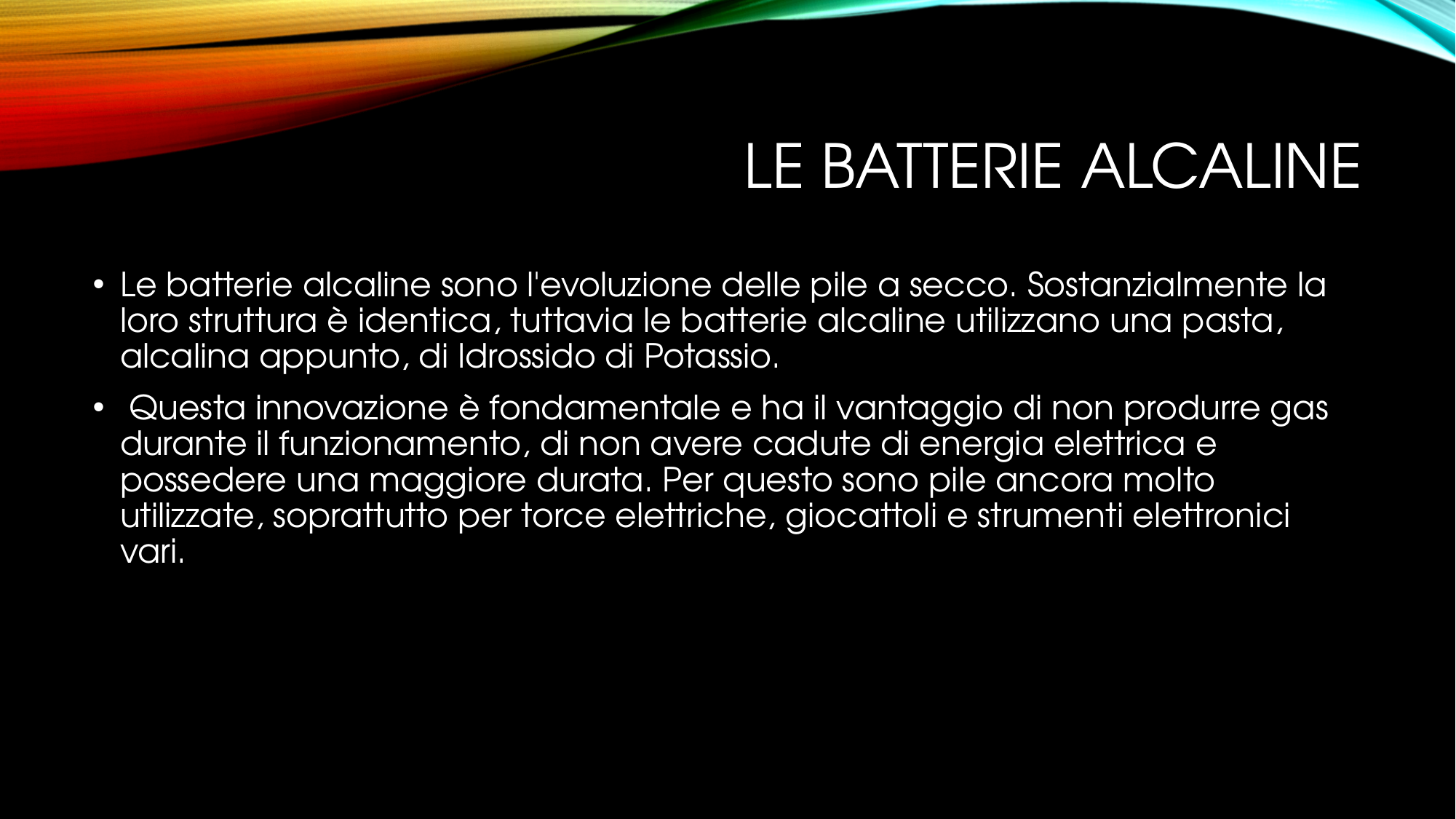

# LE BATTERIE ALCALINE
Le batterie alcaline sono l'evoluzione delle pile a secco. Sostanzialmente la loro struttura è identica, tuttavia le batterie alcaline utilizzano una pasta, alcalina appunto, di Idrossido di Potassio.
 Questa innovazione è fondamentale e ha il vantaggio di non produrre gas durante il funzionamento, di non avere cadute di energia elettrica e possedere una maggiore durata. Per questo sono pile ancora molto utilizzate, soprattutto per torce elettriche, giocattoli e strumenti elettronici vari.